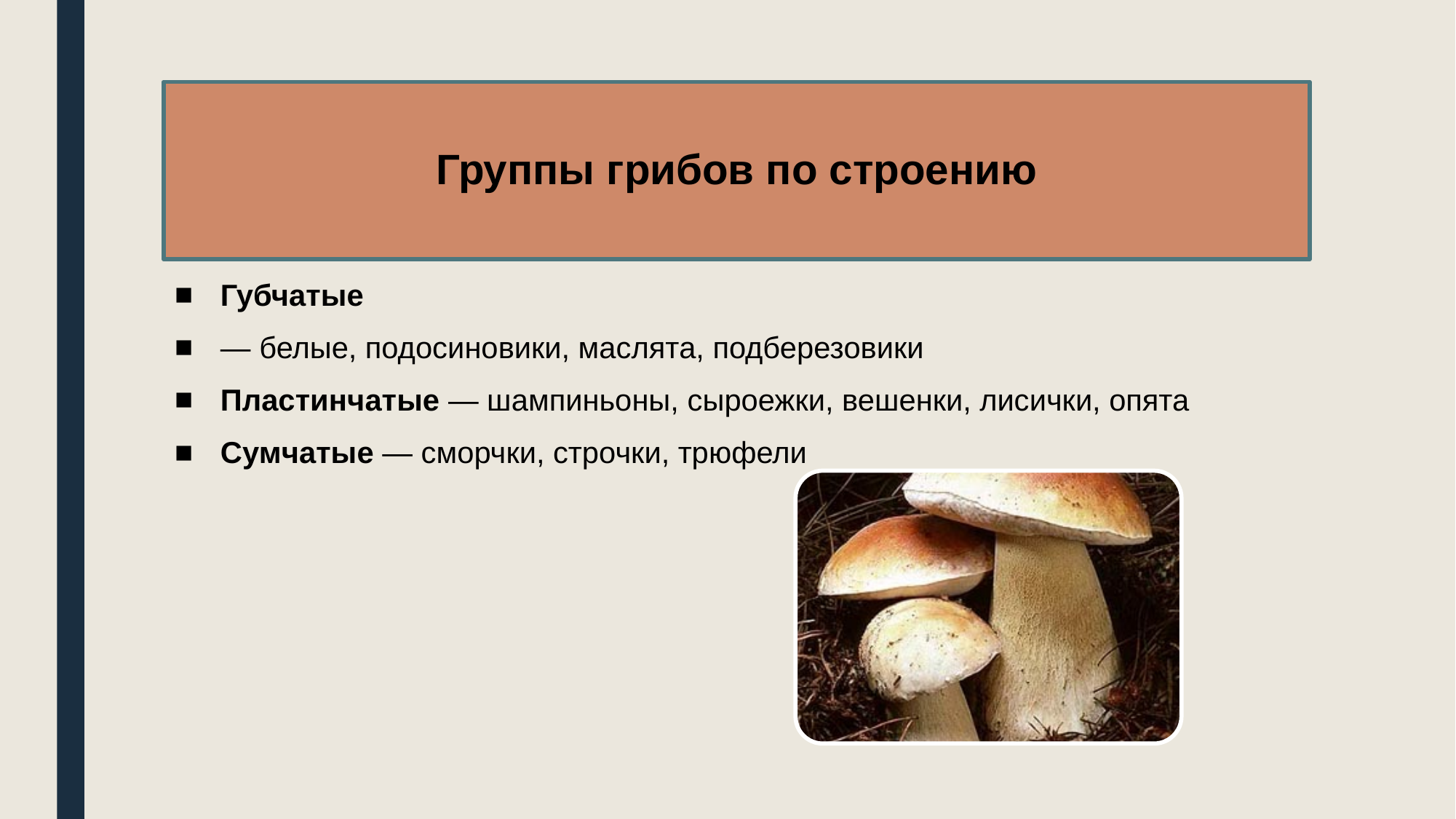

# Группы грибов по строению
Губчатые
— белые, подосиновики, маслята, подберезовики
Пластинчатые — шампиньоны, сыроежки, вешенки, лисички, опята
Сумчатые — сморчки, строчки, трюфели